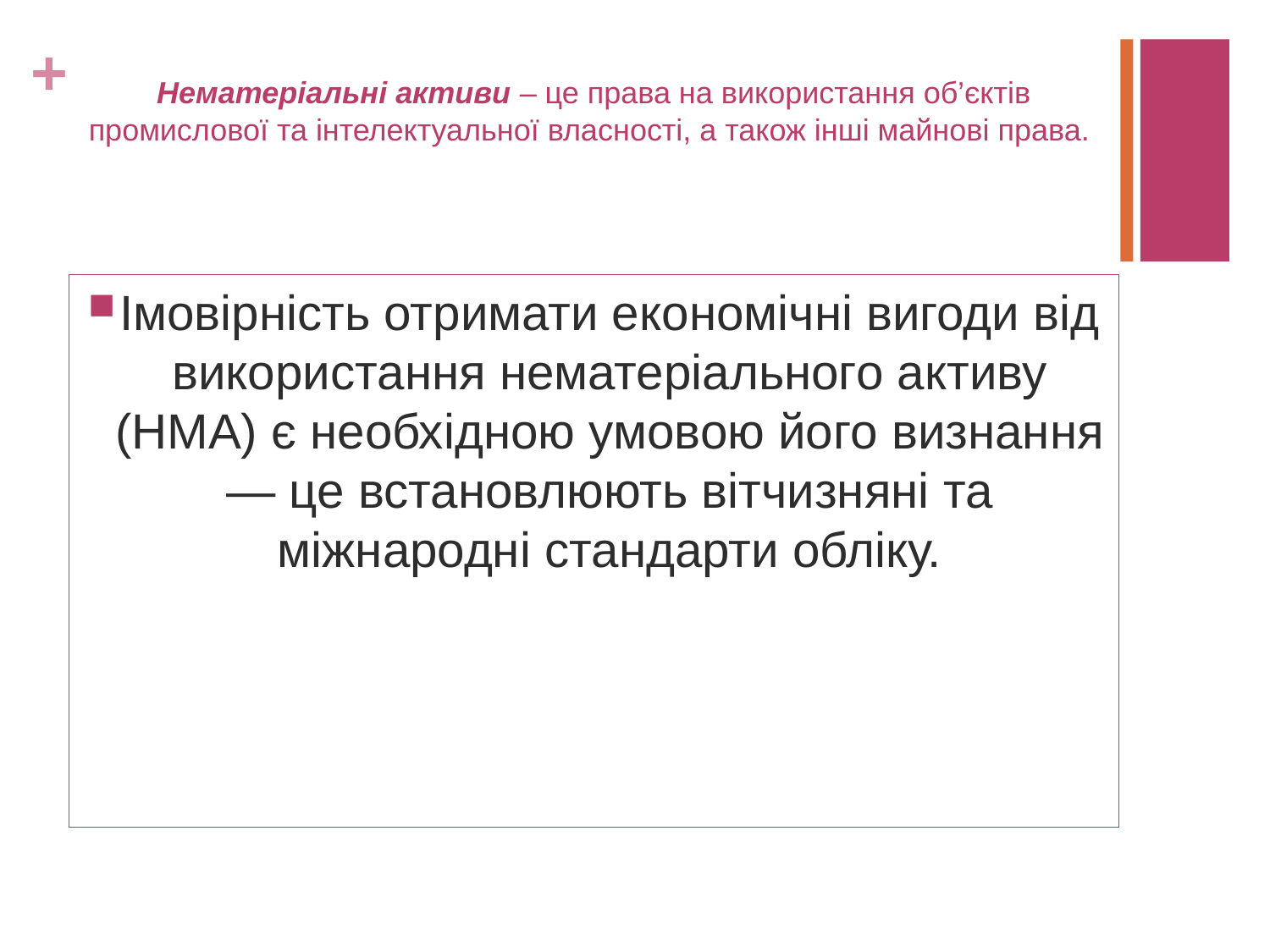

# Нематеріальні активи – це права на використання об’єктів промислової та інтелектуальної власності, а також інші майнові права.
Імовірність отримати економічні вигоди від використання нематеріального активу (НМА) є необхідною умовою його визнання — це встановлюють вітчизняні та міжнародні стандарти обліку.